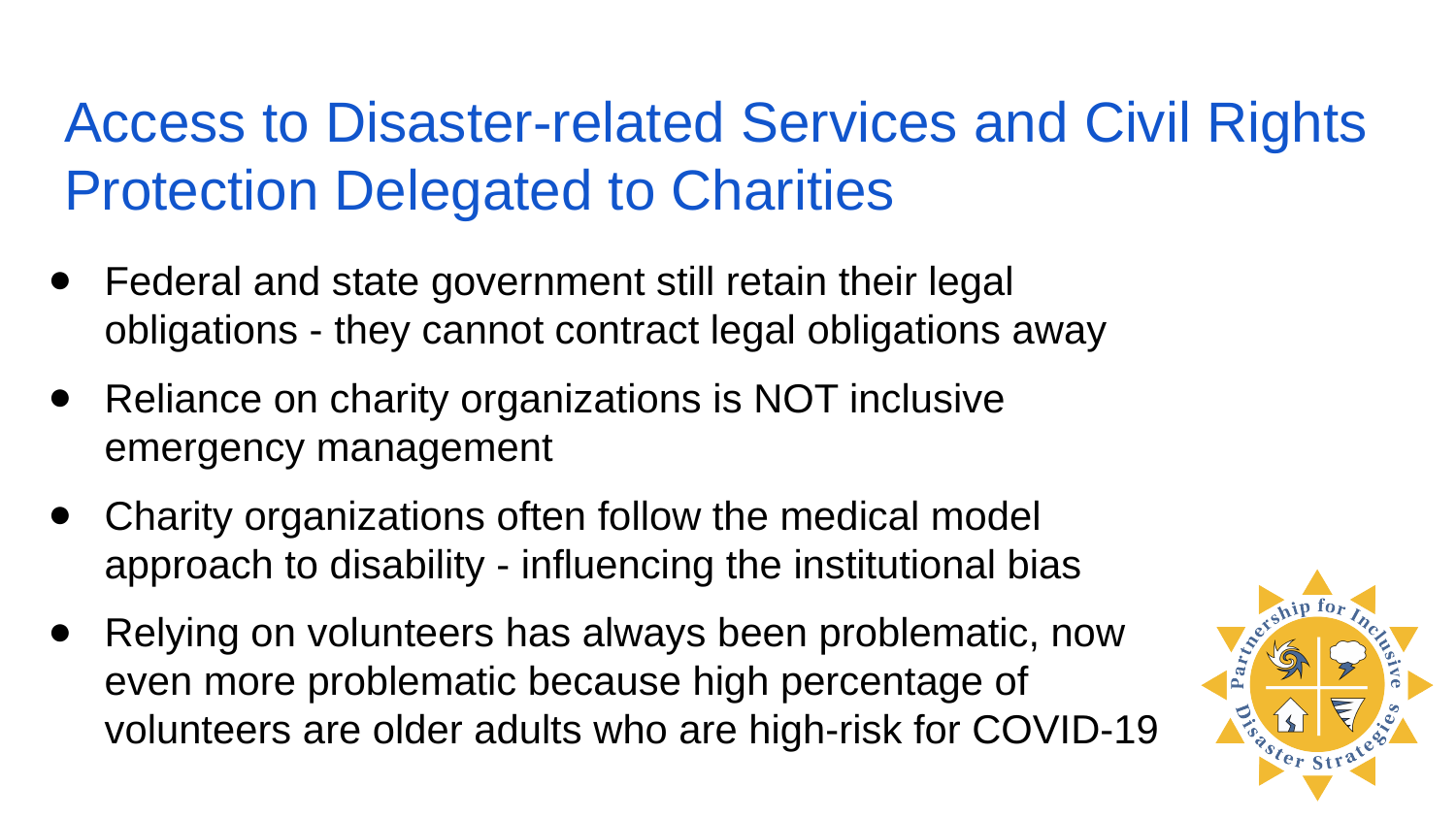

# Access to Disaster-related Services and Civil Rights Protection Delegated to Charities
Federal and state government still retain their legal obligations - they cannot contract legal obligations away
Reliance on charity organizations is NOT inclusive emergency management
Charity organizations often follow the medical model approach to disability - influencing the institutional bias
Relying on volunteers has always been problematic, now even more problematic because high percentage of volunteers are older adults who are high-risk for COVID-19